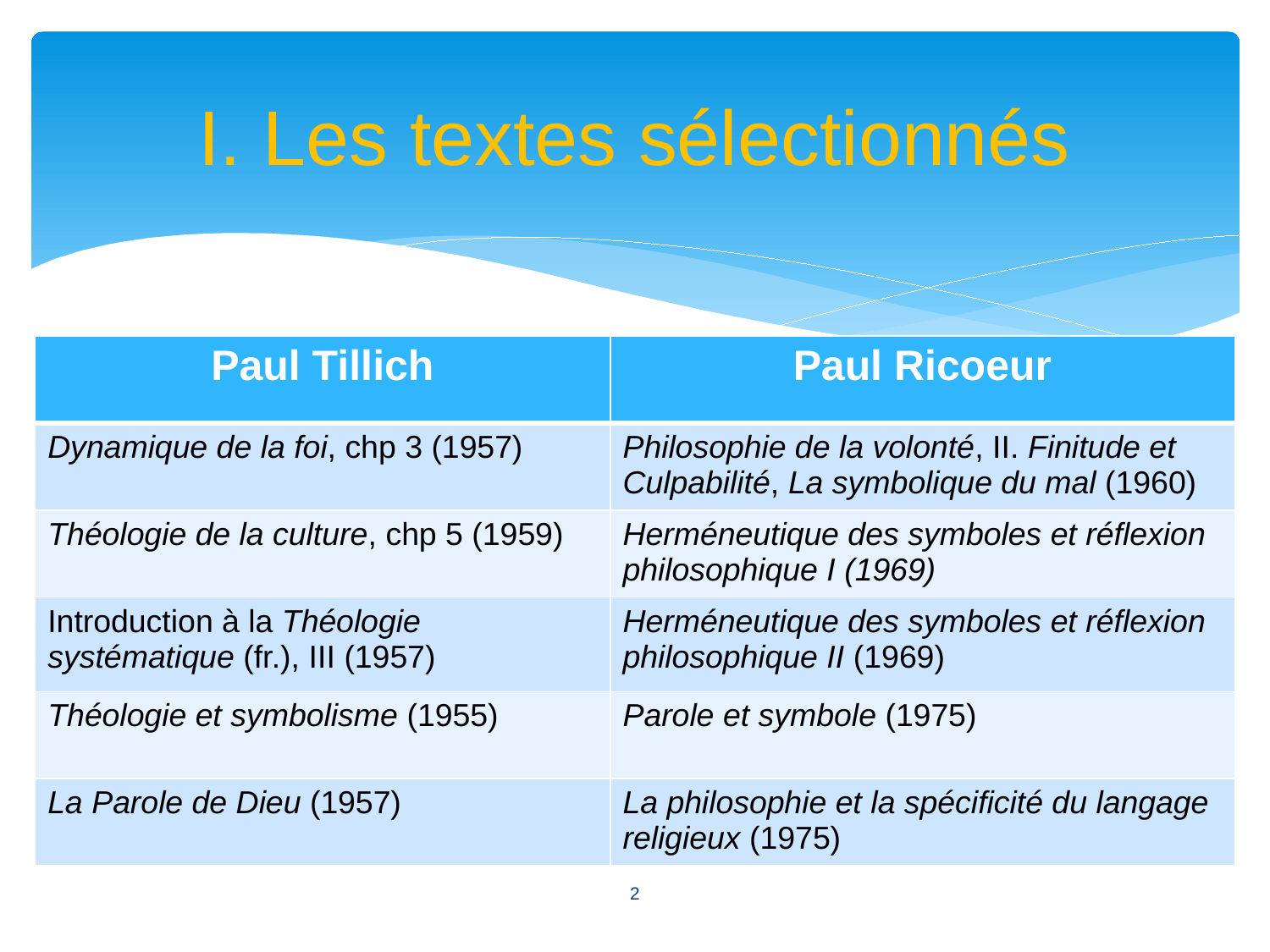

# I. Les textes sélectionnés
| Paul Tillich | Paul Ricoeur |
| --- | --- |
| Dynamique de la foi, chp 3 (1957) | Philosophie de la volonté, II. Finitude et Culpabilité, La symbolique du mal (1960) |
| Théologie de la culture, chp 5 (1959) | Herméneutique des symboles et réflexion philosophique I (1969) |
| Introduction à la Théologie systématique (fr.), III (1957) | Herméneutique des symboles et réflexion philosophique II (1969) |
| Théologie et symbolisme (1955) | Parole et symbole (1975) |
| La Parole de Dieu (1957) | La philosophie et la spécificité du langage religieux (1975) |
2